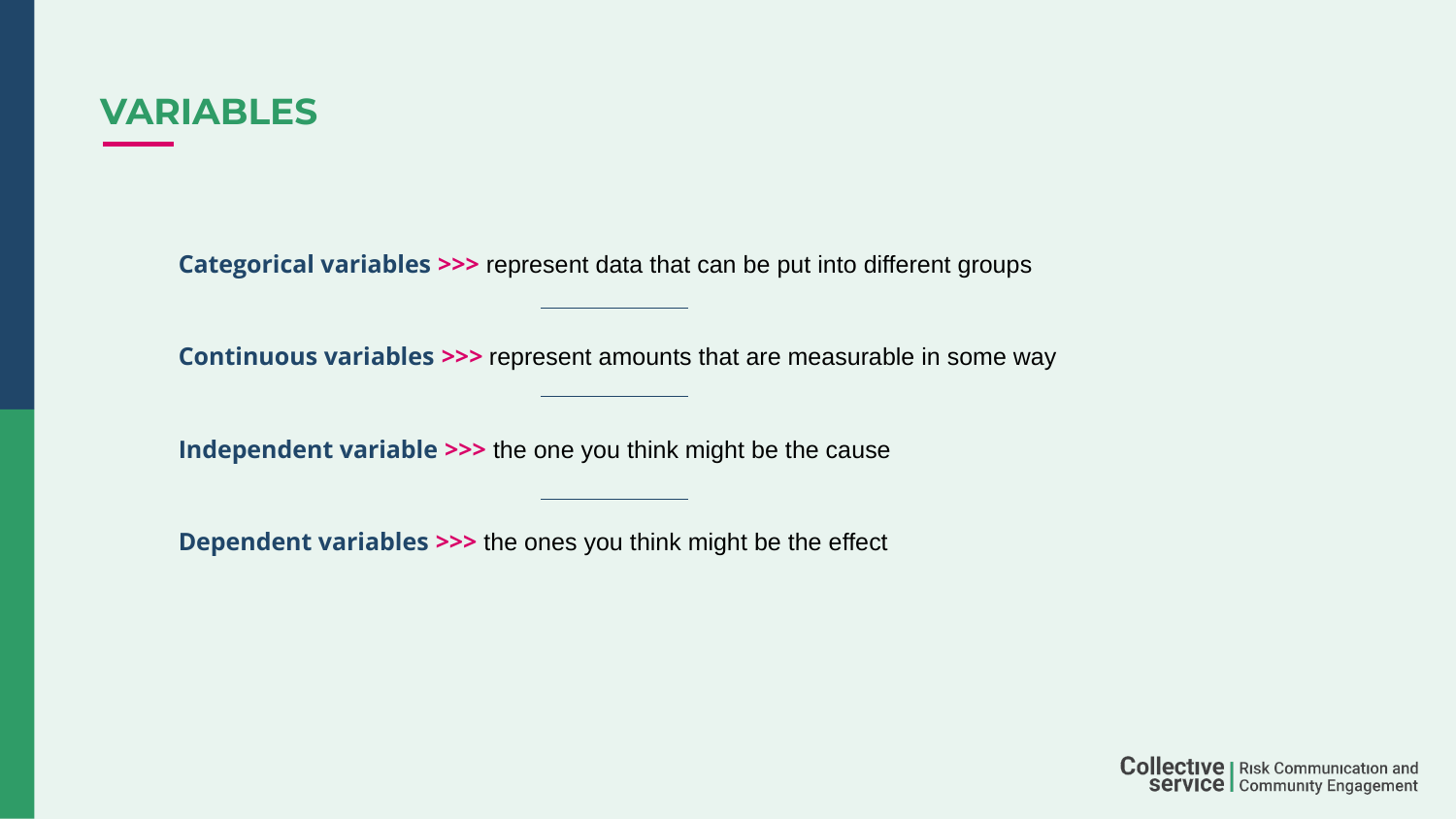

# Variables
Categorical variables >>> represent data that can be put into different groups

Continuous variables >>> represent amounts that are measurable in some way

Independent variable >>> the one you think might be the cause

Dependent variables >>> the ones you think might be the effect